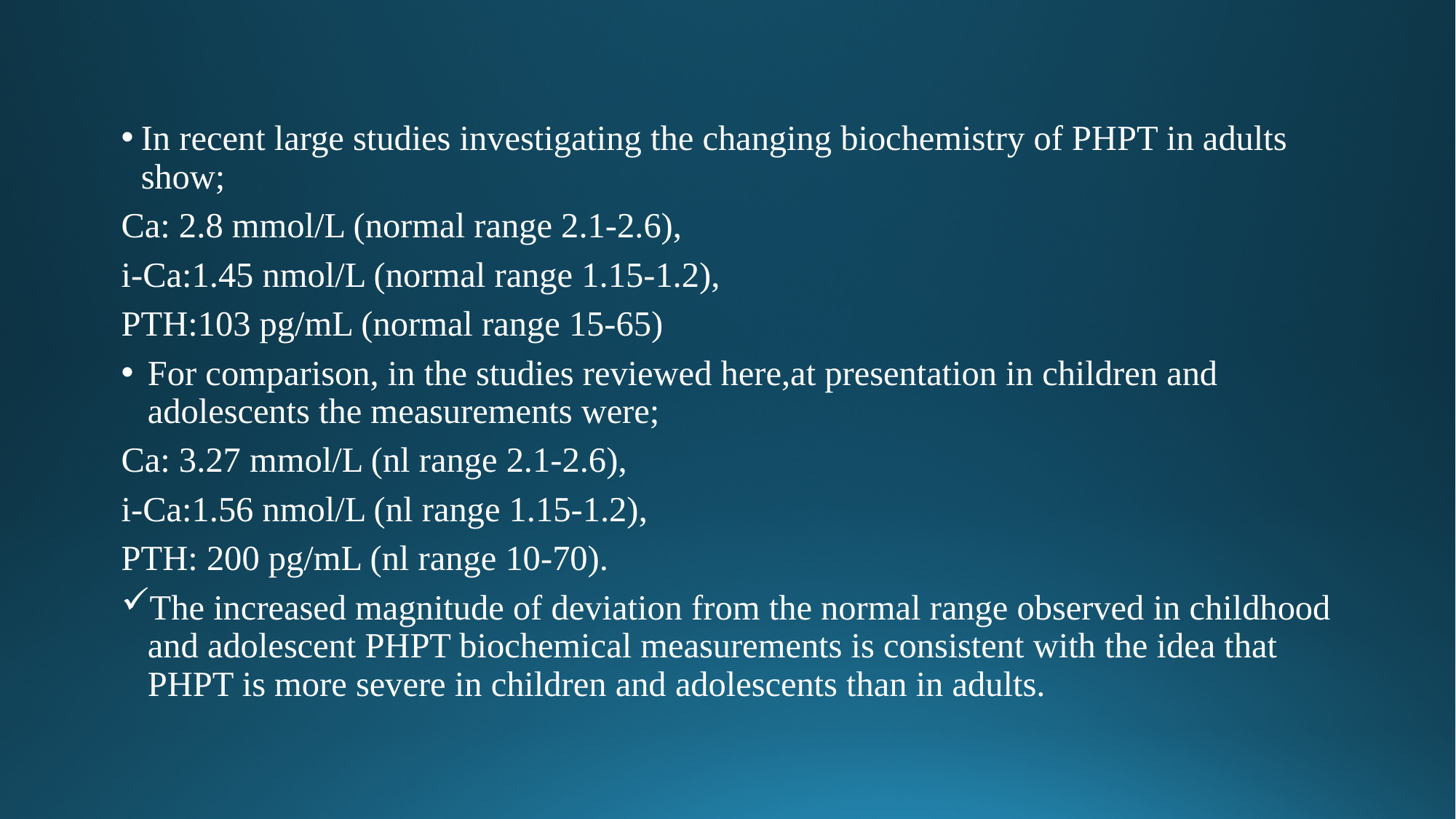

In recent large studies investigating the changing biochemistry of PHPT in adults show;
Ca: 2.8 mmol/L (normal range 2.1-2.6),
i-Ca:1.45 nmol/L (normal range 1.15-1.2),
PTH:103 pg/mL (normal range 15-65)
For comparison, in the studies reviewed here,at presentation in children and adolescents the measurements were;
Ca: 3.27 mmol/L (nl range 2.1-2.6),
i-Ca:1.56 nmol/L (nl range 1.15-1.2),
PTH: 200 pg/mL (nl range 10-70).
The increased magnitude of deviation from the normal range observed in childhood and adolescent PHPT biochemical measurements is consistent with the idea that PHPT is more severe in children and adolescents than in adults.